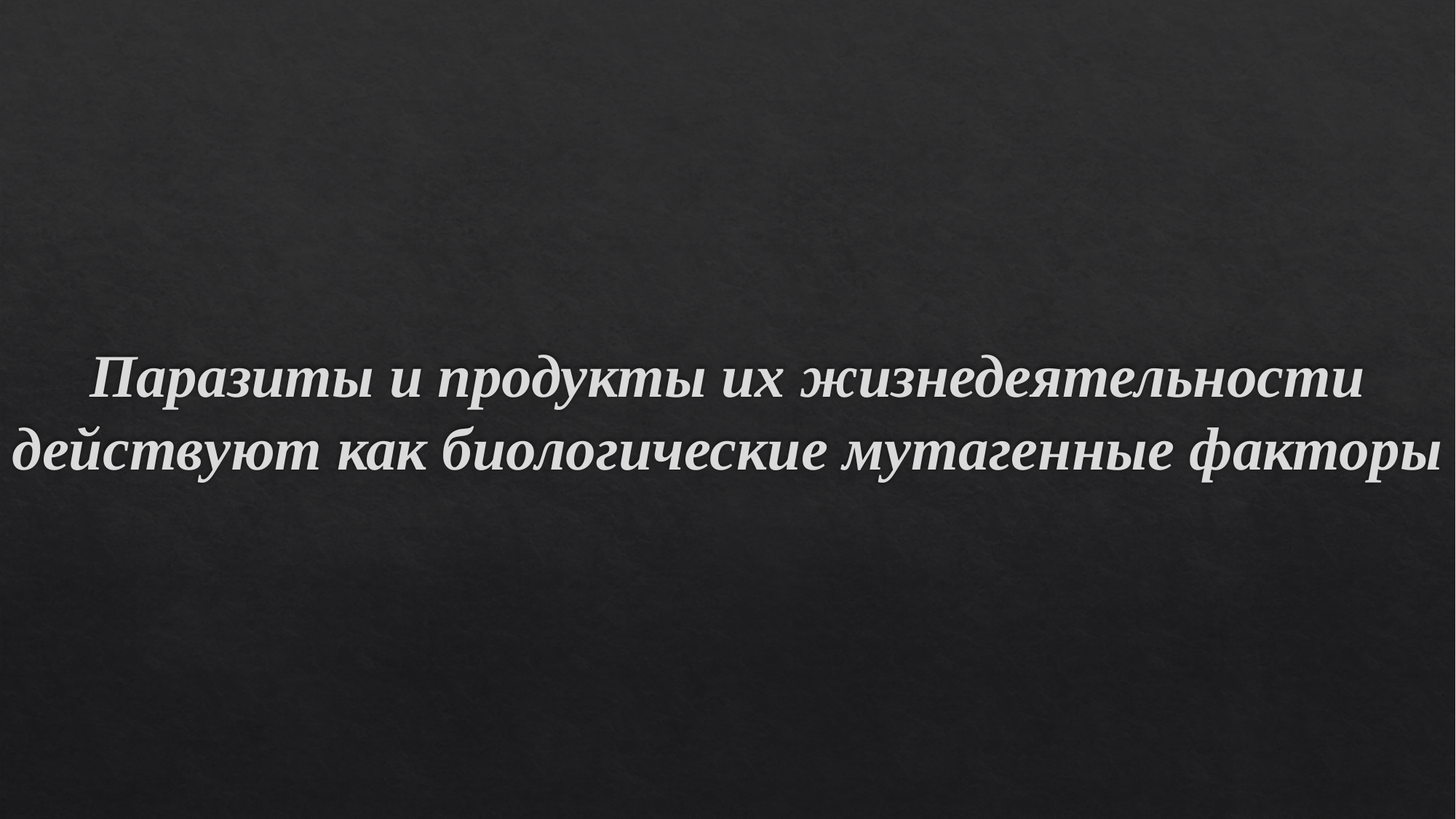

# Паразиты и продукты их жизнедеятельности действуют как биологические мутагенные факторы